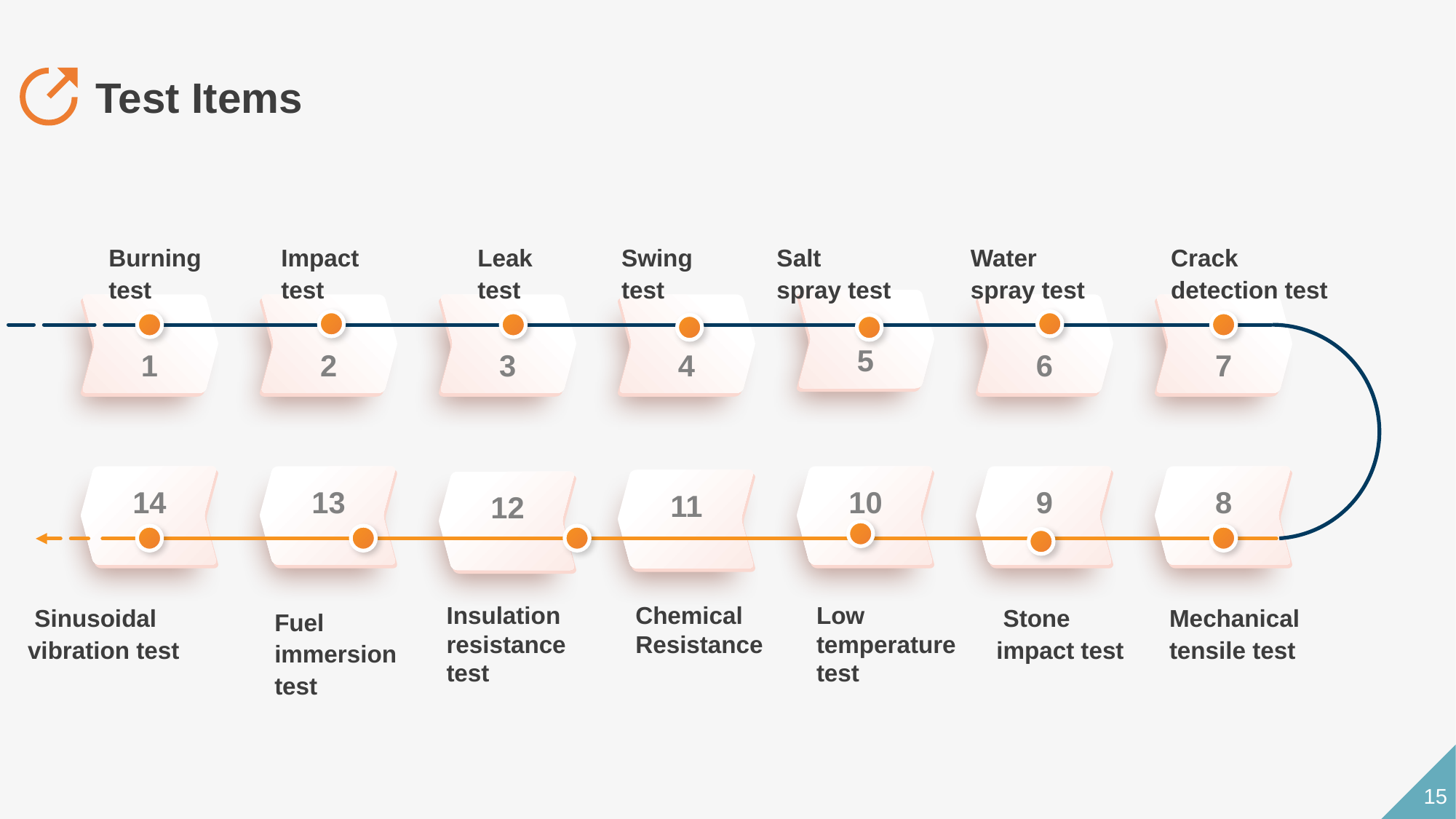

Test Items

Burning
test
Impact
test
Leak
test
Swing
test
Salt
spray test
Water
spray test
Crack
detection test

5

1

2

3

4

6

7

14

13

10

9

8

11

12

 Sinusoidal
vibration test
Insulation resistance test
Chemical Resistance
Low
temperature
test
 Stone
impact test
Mechanical
tensile test
Fuel
immersion
test